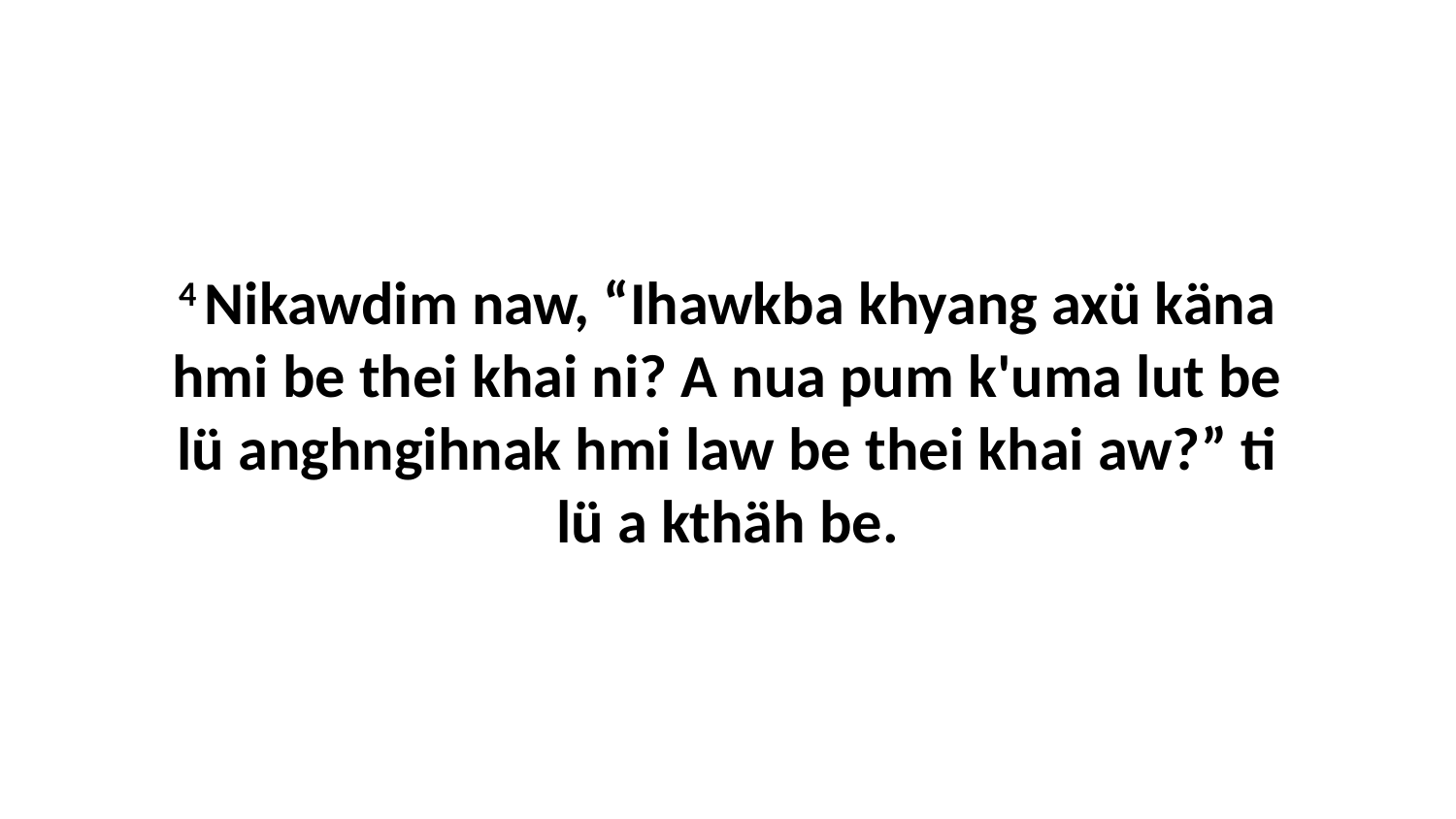

4 Nikawdim naw, “Ihawkba khyang axü käna hmi be thei khai ni? A nua pum k'uma lut be lü anghngihnak hmi law be thei khai aw?” ti lü a kthäh be.